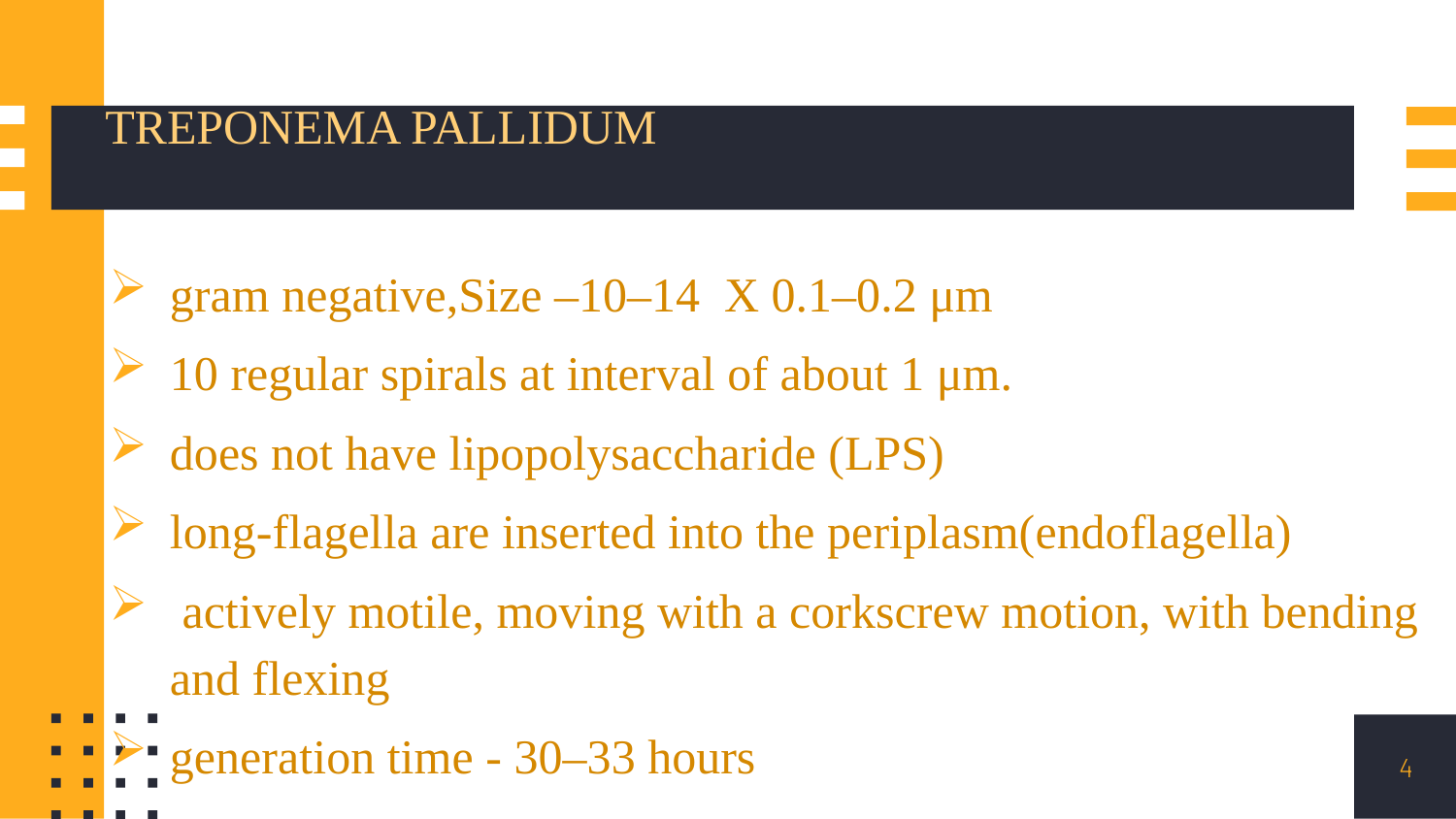

# TREPONEMA PALLIDUM
gram negative,Size –10–14  X 0.1–0.2 μm
10 regular spirals at interval of about 1 μm.
does not have lipopolysaccharide (LPS)
long-flagella are inserted into the periplasm(endoflagella)
 actively motile, moving with a corkscrew motion, with bending and flexing
generation time - 30–33 hours
4